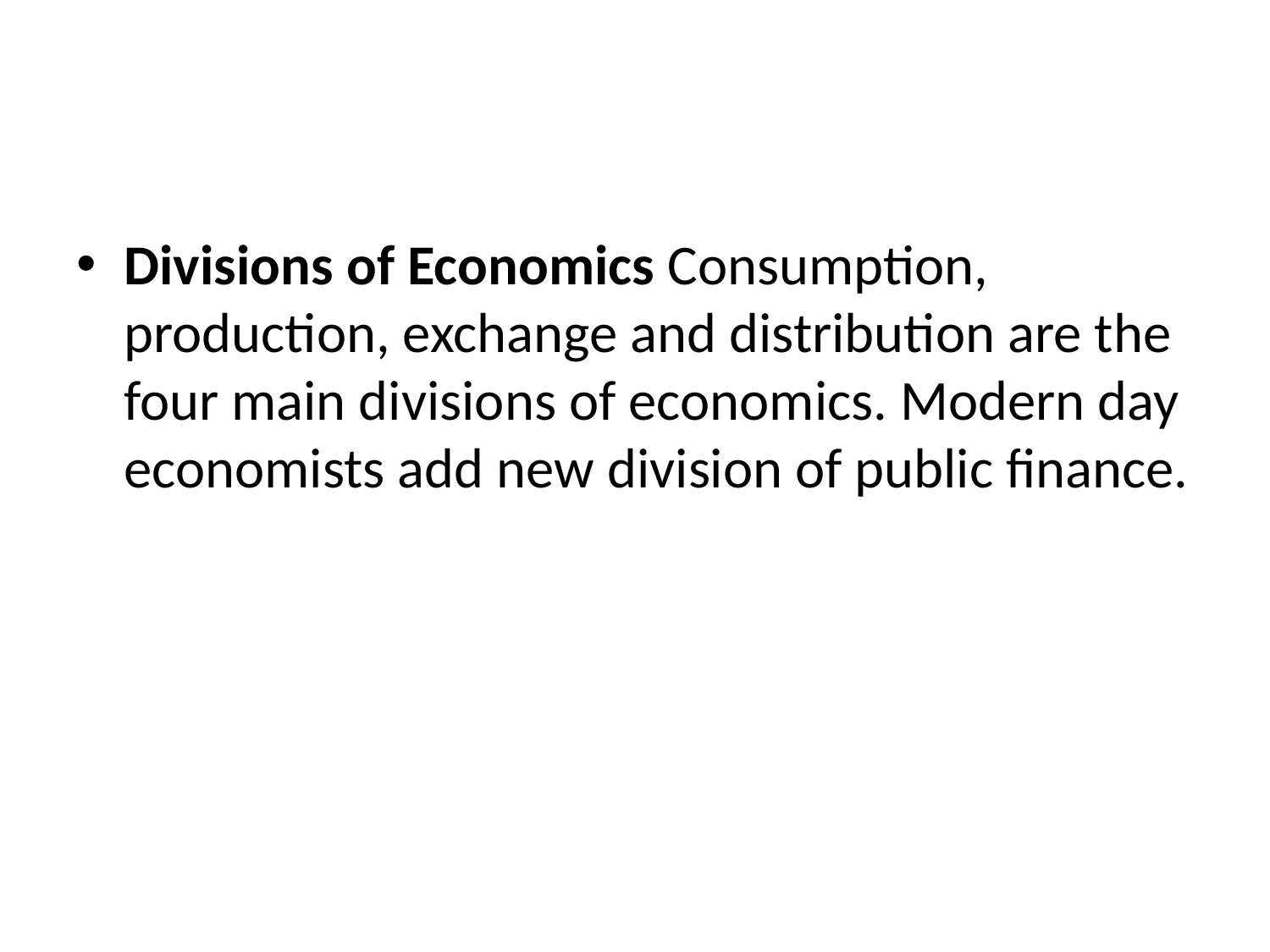

#
Divisions of Economics Consumption, production, exchange and distribution are the four main divisions of economics. Modern day economists add new division of public finance.